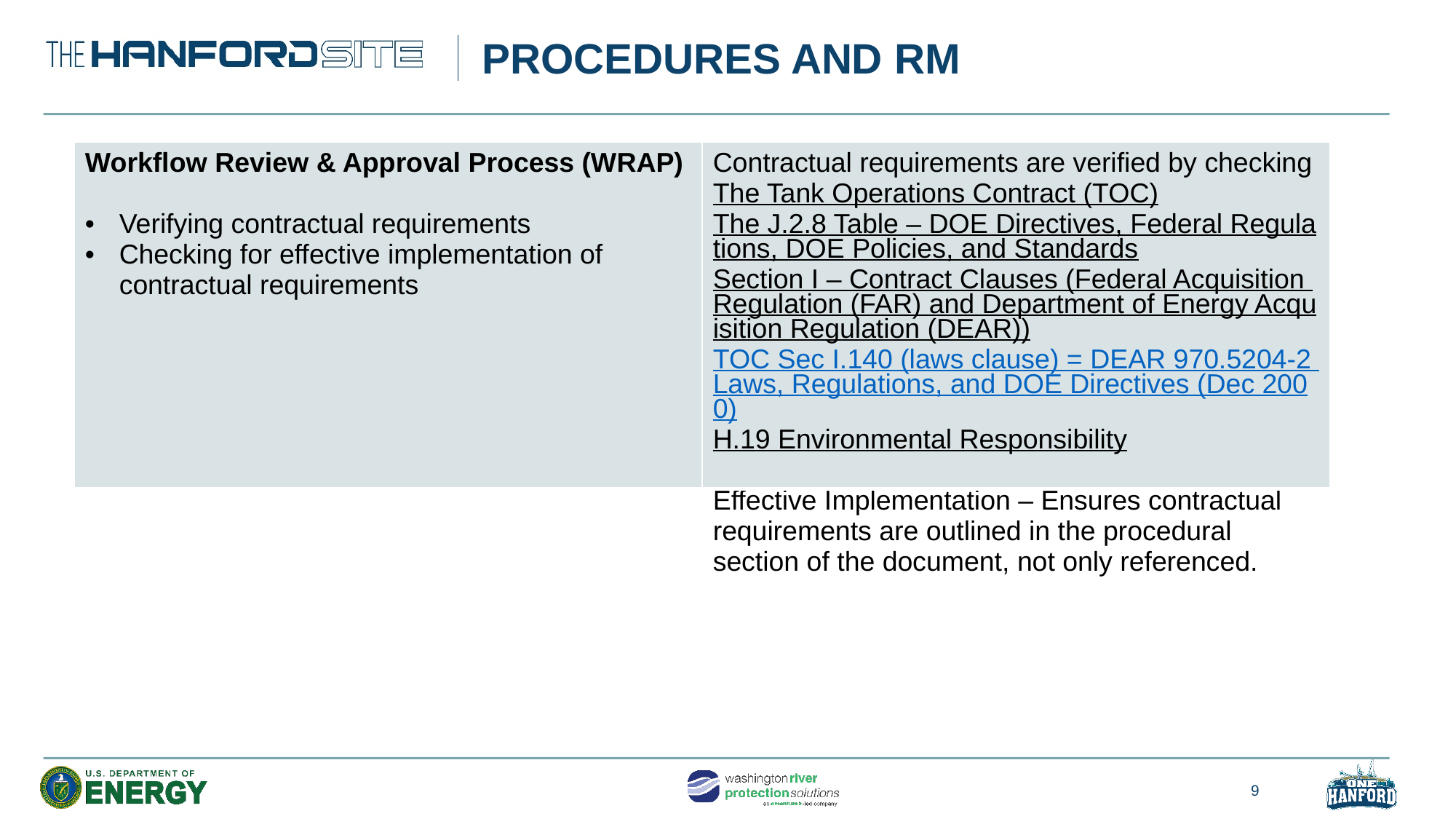

# PROCEDURES AND RM
| Workflow Review & Approval Process (WRAP) Verifying contractual requirements Checking for effective implementation of contractual requirements | Contractual requirements are verified by checking The Tank Operations Contract (TOC) The J.2.8 Table – DOE Directives, Federal Regulations, DOE Policies, and Standards Section I – Contract Clauses (Federal Acquisition Regulation (FAR) and Department of Energy Acquisition Regulation (DEAR)) TOC Sec I.140 (laws clause) = DEAR 970.5204-2 Laws, Regulations, and DOE Directives (Dec 2000) H.19 Environmental Responsibility Effective Implementation – Ensures contractual requirements are outlined in the procedural section of the document, not only referenced. |
| --- | --- |